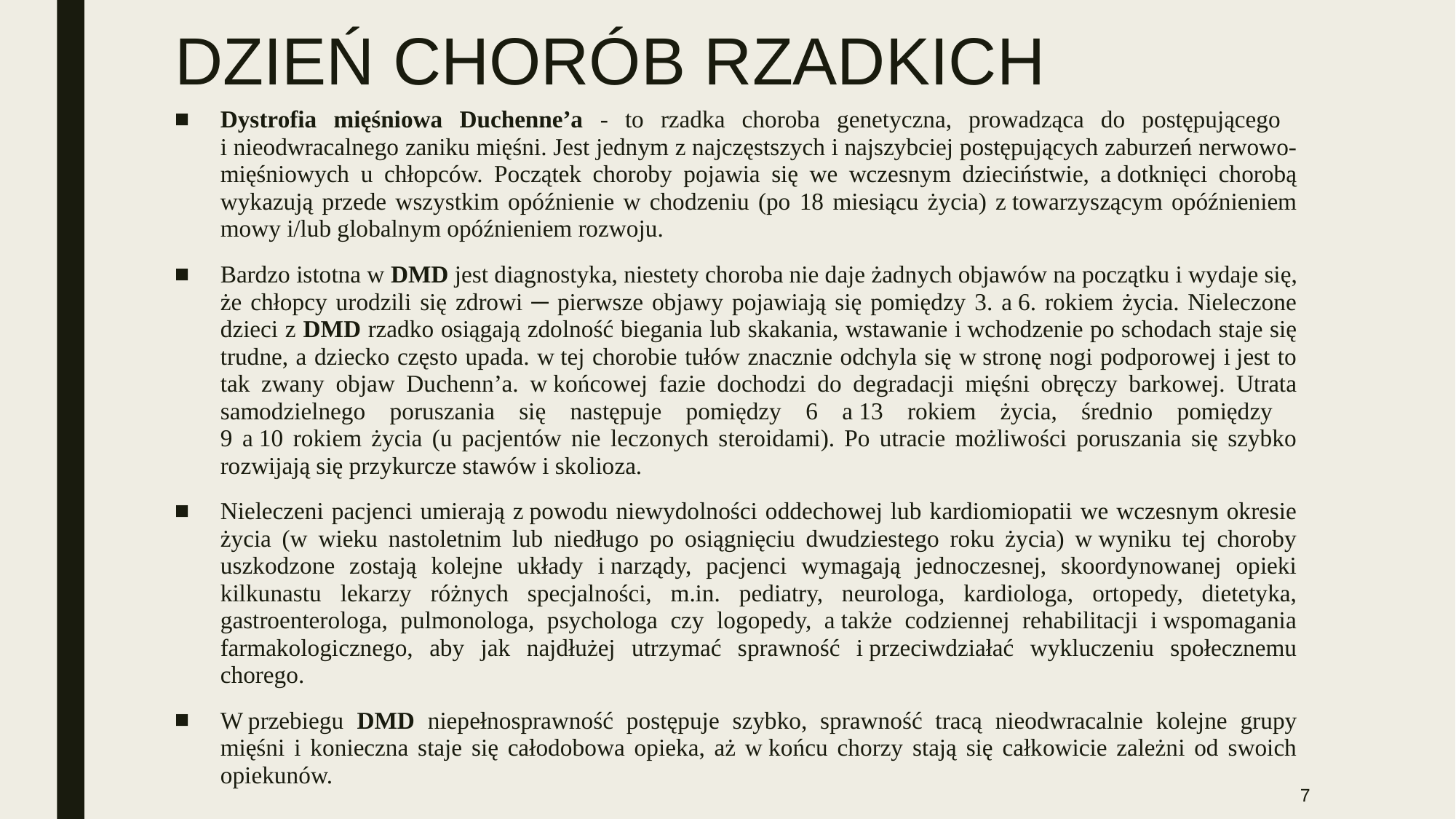

# DZIEŃ CHORÓB RZADKICH

Dystrofia mięśniowa Duchenne’a - to rzadka choroba genetyczna, prowadząca do postępującego
i nieodwracalnego zaniku mięśni. Jest jednym z najczęstszych i najszybciej postępujących zaburzeń nerwowo-mięśniowych u chłopców. Początek choroby pojawia się we wczesnym dzieciństwie, a dotknięci chorobą wykazują przede wszystkim opóźnienie w chodzeniu (po 18 miesiącu życia) z towarzyszącym opóźnieniem mowy i/lub globalnym opóźnieniem rozwoju.
Bardzo istotna w DMD jest diagnostyka, niestety choroba nie daje żadnych objawów na początku i wydaje się, że chłopcy urodzili się zdrowi ─ pierwsze objawy pojawiają się pomiędzy 3. a 6. rokiem życia. Nieleczone dzieci z DMD rzadko osiągają zdolność biegania lub skakania, wstawanie i wchodzenie po schodach staje się trudne, a dziecko często upada. w tej chorobie tułów znacznie odchyla się w stronę nogi podporowej i jest to tak zwany objaw Duchenn’a. w końcowej fazie dochodzi do degradacji mięśni obręczy barkowej. Utrata samodzielnego poruszania się następuje pomiędzy 6 a 13 rokiem życia, średnio pomiędzy
9 a 10 rokiem życia (u pacjentów nie leczonych steroidami). Po utracie możliwości poruszania się szybko rozwijają się przykurcze stawów i skolioza.
Nieleczeni pacjenci umierają z powodu niewydolności oddechowej lub kardiomiopatii we wczesnym okresie życia (w wieku nastoletnim lub niedługo po osiągnięciu dwudziestego roku życia) w wyniku tej choroby uszkodzone zostają kolejne układy i narządy, pacjenci wymagają jednoczesnej, skoordynowanej opieki kilkunastu lekarzy różnych specjalności, m.in. pediatry, neurologa, kardiologa, ortopedy, dietetyka, gastroenterologa, pulmonologa, psychologa czy logopedy, a także codziennej rehabilitacji i wspomagania farmakologicznego, aby jak najdłużej utrzymać sprawność i przeciwdziałać wykluczeniu społecznemu chorego.
W przebiegu DMD niepełnosprawność postępuje szybko, sprawność tracą nieodwracalnie kolejne grupy mięśni i konieczna staje się całodobowa opieka, aż w końcu chorzy stają się całkowicie zależni od swoich opiekunów.

7